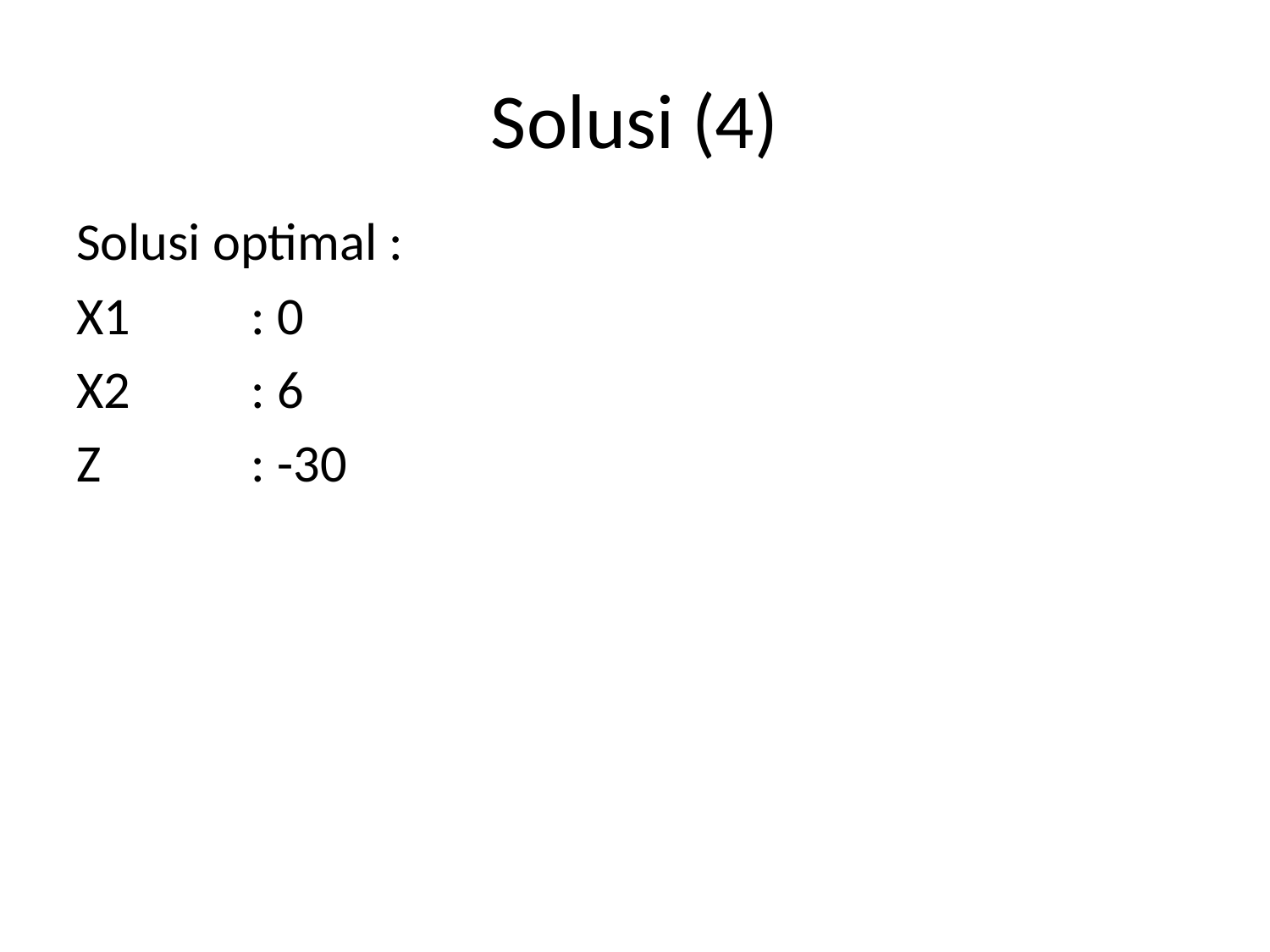

# Solusi (4)
Solusi optimal :
X1	: 0
X2	: 6
Z		: -30